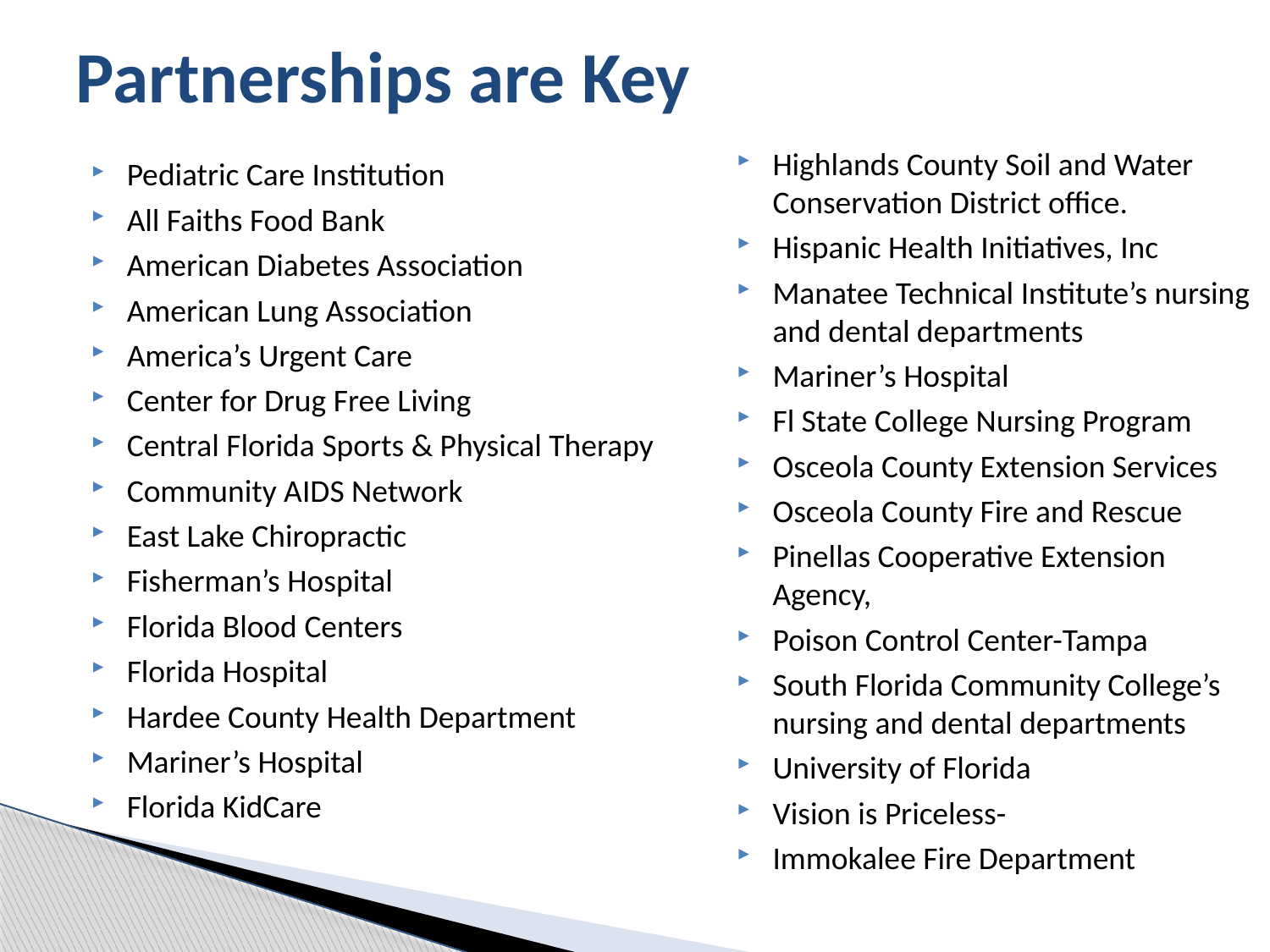

# Partnerships are Key
Highlands County Soil and Water Conservation District office.
Hispanic Health Initiatives, Inc
Manatee Technical Institute’s nursing and dental departments
Mariner’s Hospital
Fl State College Nursing Program
Osceola County Extension Services
Osceola County Fire and Rescue
Pinellas Cooperative Extension Agency,
Poison Control Center-Tampa
South Florida Community College’s nursing and dental departments
University of Florida
Vision is Priceless-
Immokalee Fire Department

Pediatric Care Institution
All Faiths Food Bank
American Diabetes Association
American Lung Association
America’s Urgent Care
Center for Drug Free Living
Central Florida Sports & Physical Therapy
Community AIDS Network
East Lake Chiropractic
Fisherman’s Hospital
Florida Blood Centers
Florida Hospital
Hardee County Health Department
Mariner’s Hospital
Florida KidCare